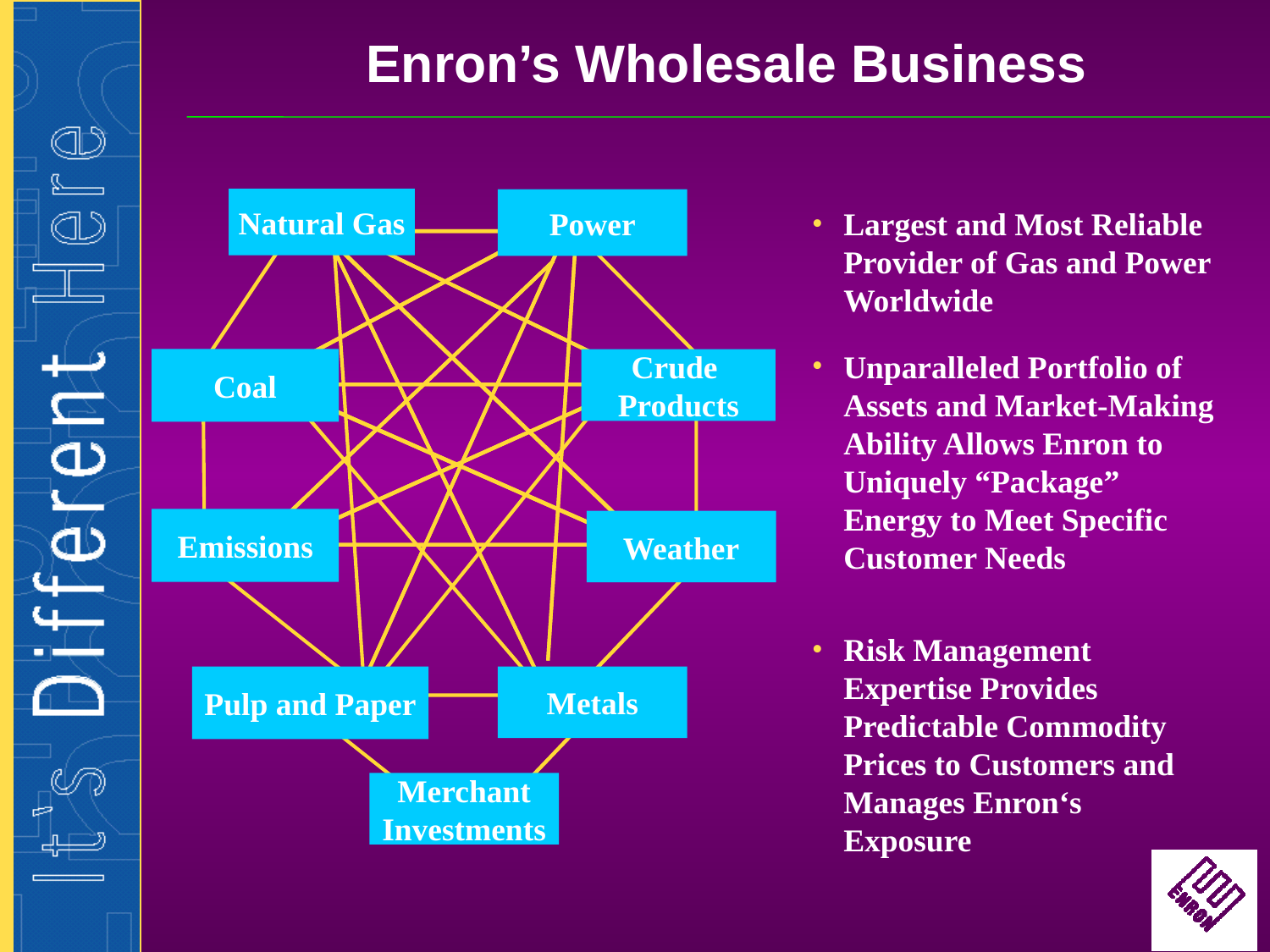

Enron’s Wholesale Business
Natural Gas
Power
Largest and Most Reliable Provider of Gas and Power Worldwide

Unparalleled Portfolio of Assets and Market-Making Ability Allows Enron to Uniquely “Package” Energy to Meet Specific Customer Needs
Coal
Crude
Products

Emissions
Weather

Risk Management Expertise Provides Predictable Commodity Prices to Customers and Manages Enron‘s  Exposure
Pulp and Paper
Metals

Merchant
Investments